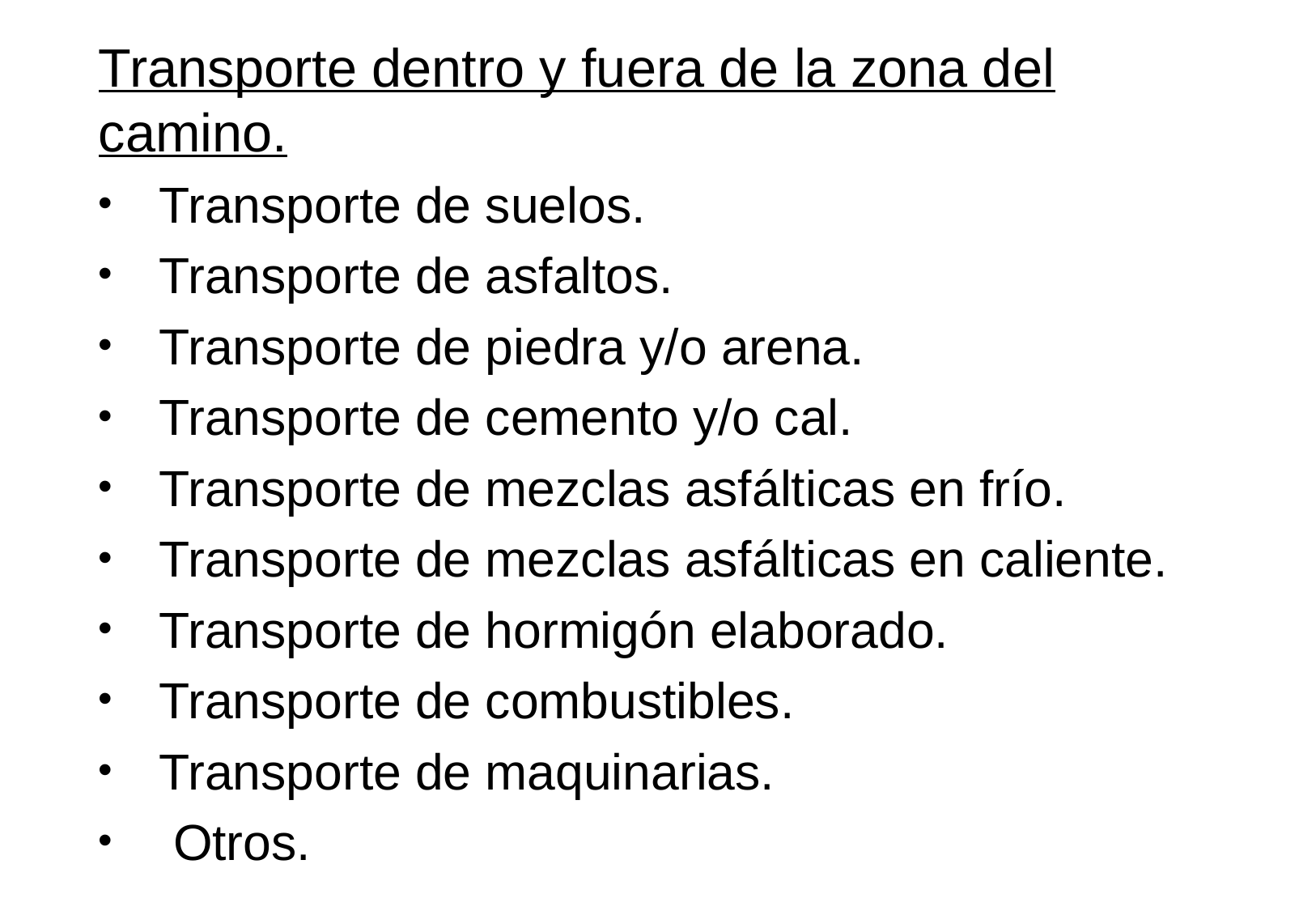

Transporte dentro y fuera de la zona del camino.
Transporte de suelos.
Transporte de asfaltos.
Transporte de piedra y/o arena.
Transporte de cemento y/o cal.
Transporte de mezclas asfálticas en frío.
Transporte de mezclas asfálticas en caliente.
Transporte de hormigón elaborado.
Transporte de combustibles.
Transporte de maquinarias.
 Otros.